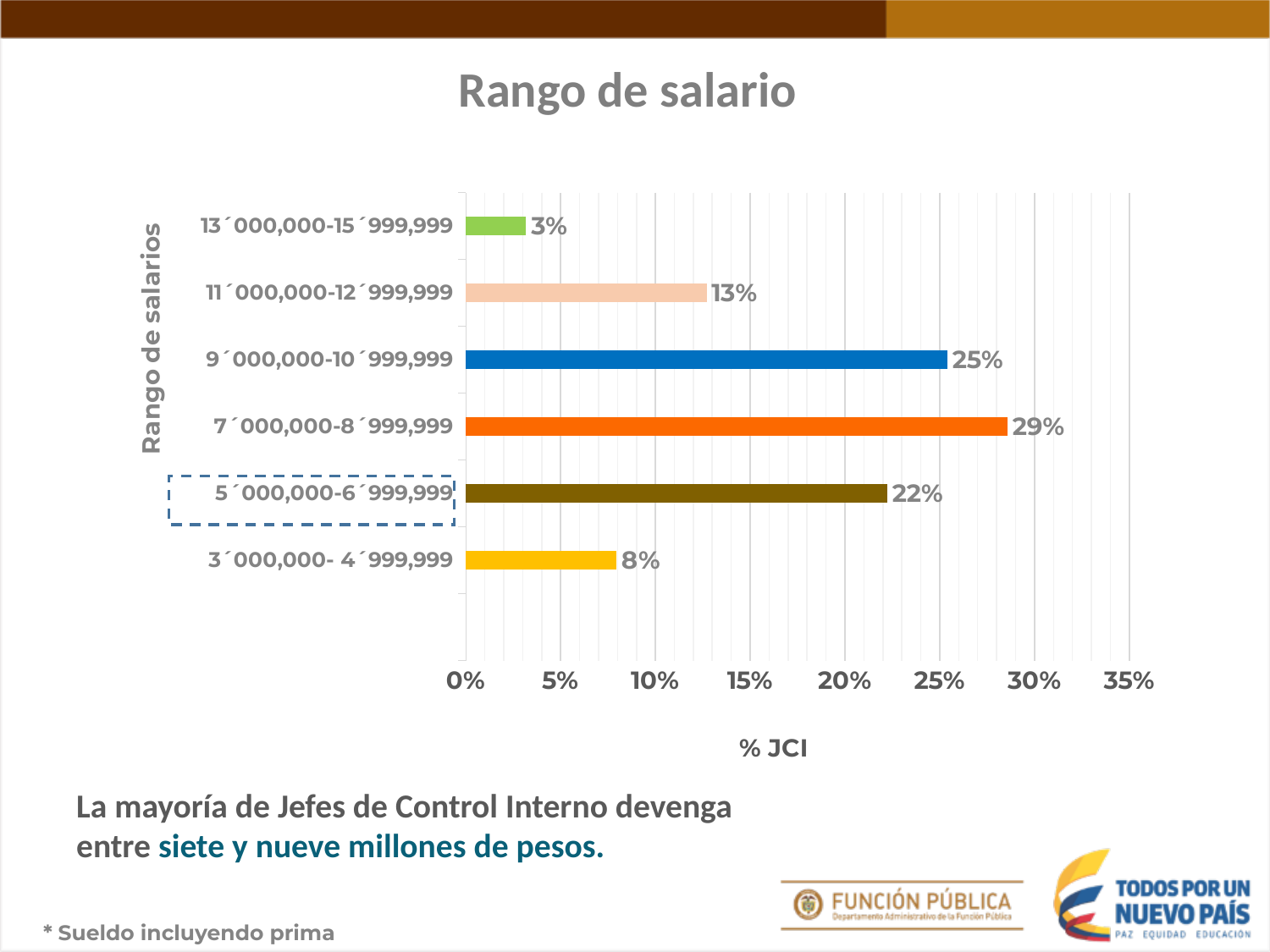

Rango de salario

### Chart

| Category |  |
|---|---|
|  | None |
| 3´000,000- 4´999,999 | 0.07936507936507936 |
| 5´000,000-6´999,999 | 0.2222222222222222 |
| 7´000,000-8´999,999 | 0.2857142857142857 |
| 9´000,000-10´999,999 | 0.25396825396825395 |
| 11´000,000-12´999,999 | 0.12698412698412698 |
| 13´000,000-15´999,999 | 0.031746031746031744 |
La mayoría de Jefes de Control Interno devenga entre siete y nueve millones de pesos.
* Sueldo incluyendo prima